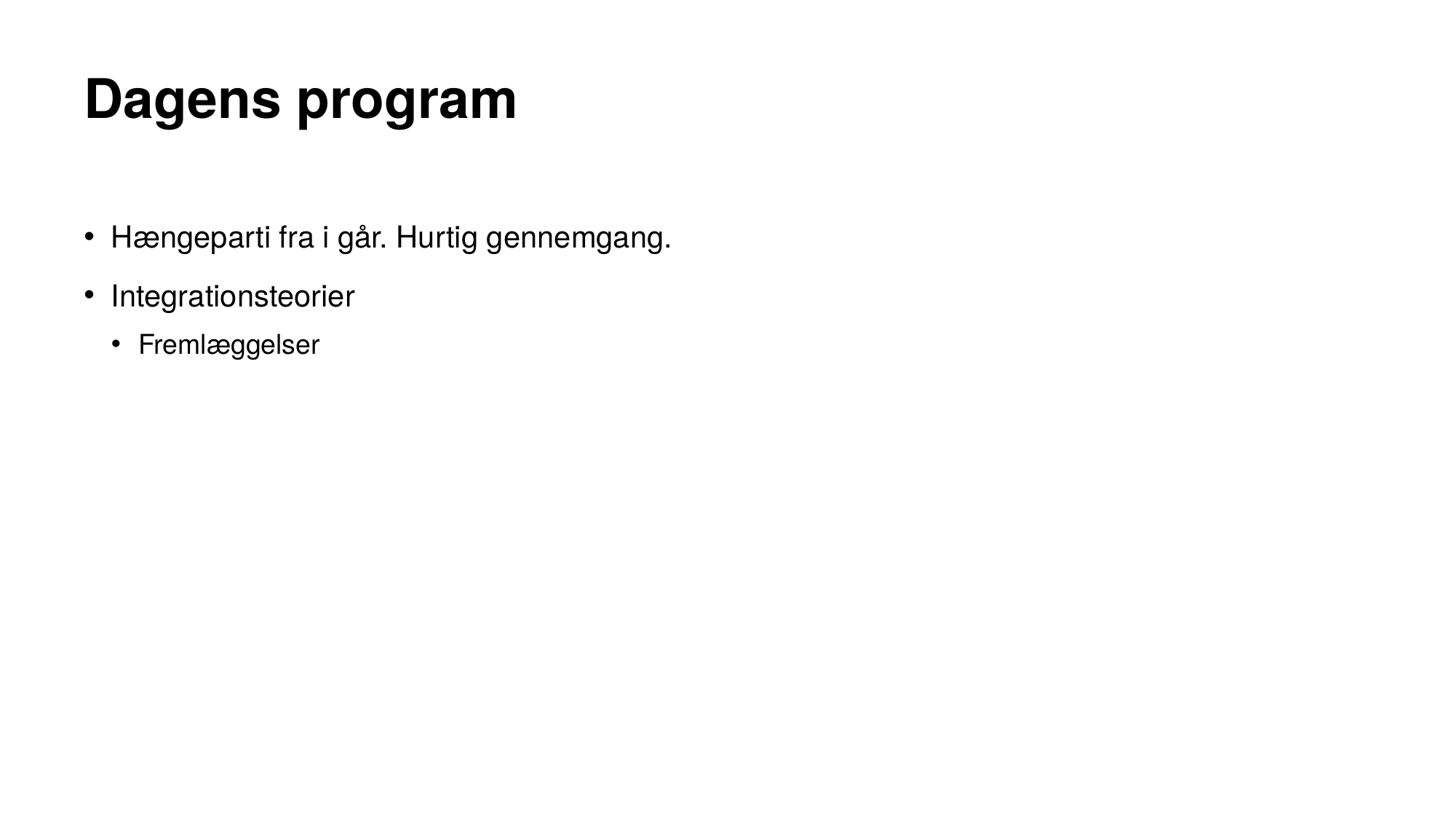

# Dagens program
Hængeparti fra i går. Hurtig gennemgang.
Integrationsteorier
Fremlæggelser